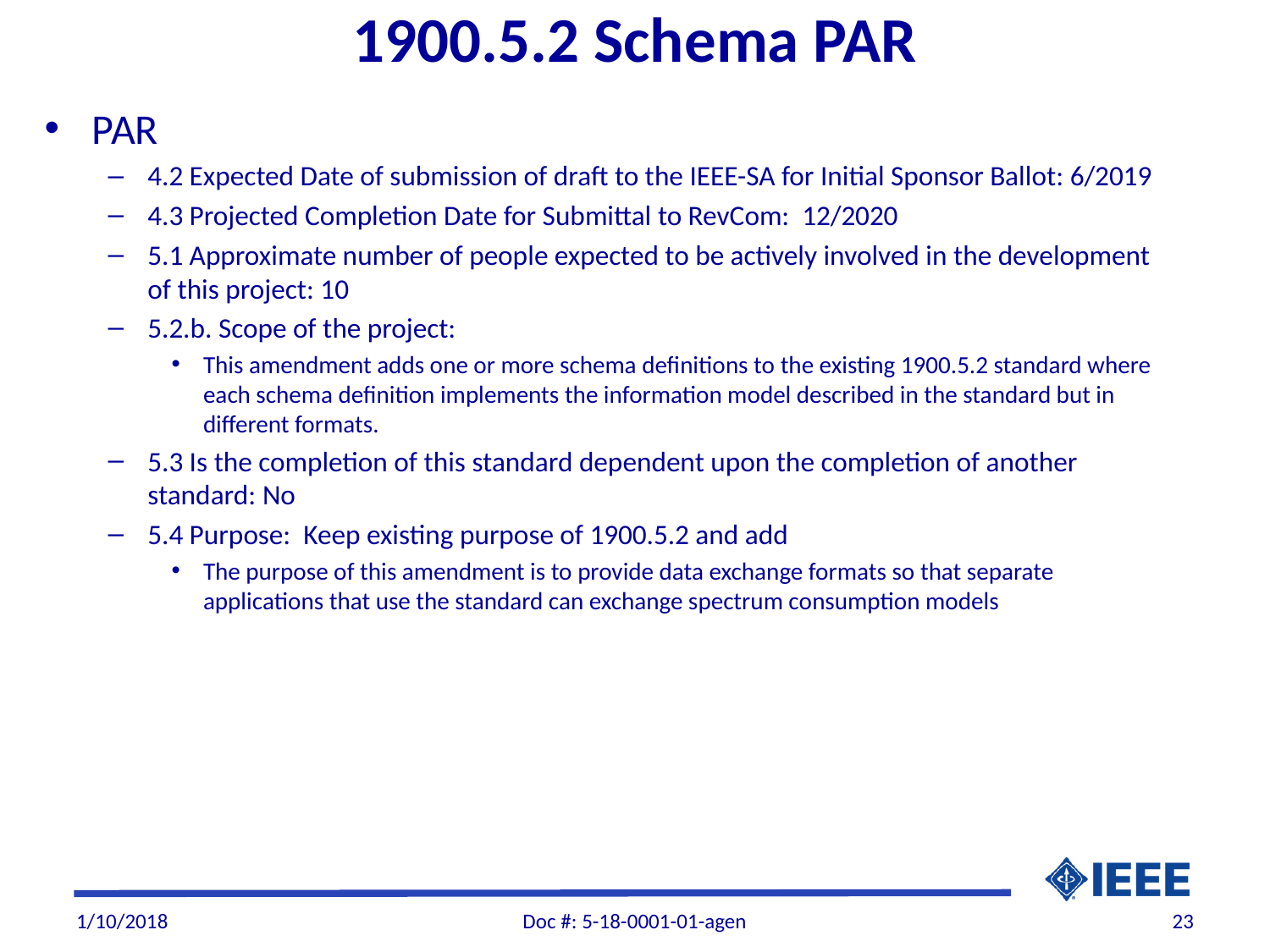

# 1900.5.2 Schema PAR
PAR
4.2 Expected Date of submission of draft to the IEEE-SA for Initial Sponsor Ballot: 6/2019
4.3 Projected Completion Date for Submittal to RevCom:  12/2020
5.1 Approximate number of people expected to be actively involved in the development of this project: 10
5.2.b. Scope of the project:
This amendment adds one or more schema definitions to the existing 1900.5.2 standard where each schema definition implements the information model described in the standard but in different formats.
5.3 Is the completion of this standard dependent upon the completion of another standard: No
5.4 Purpose:  Keep existing purpose of 1900.5.2 and add
The purpose of this amendment is to provide data exchange formats so that separate applications that use the standard can exchange spectrum consumption models
1/10/2018
Doc #: 5-18-0001-01-agen
23